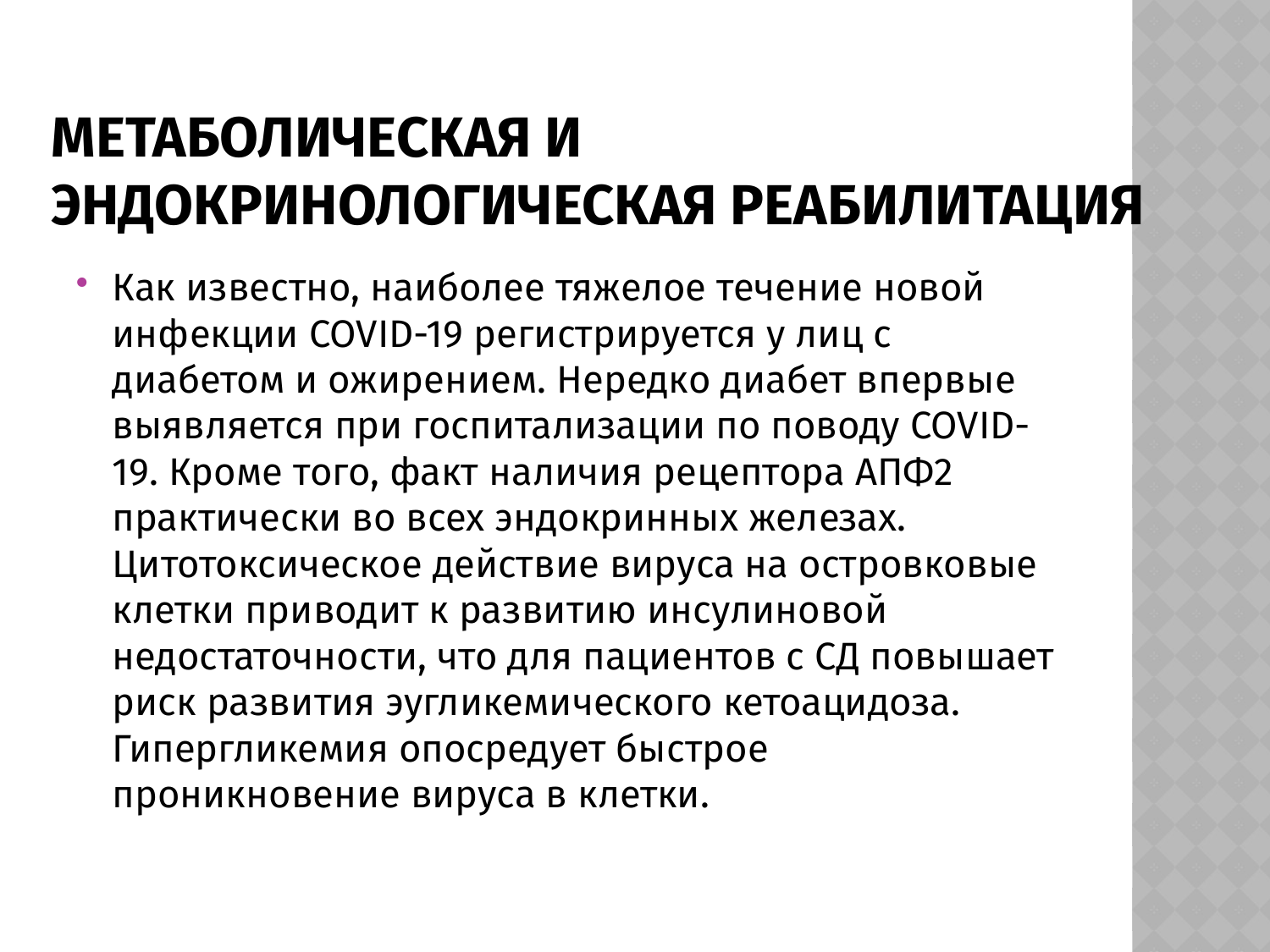

# Метаболическая и эндокринологическая реабилитация
Как известно, наиболее тяжелое течение новой инфекции COVID-19 регистрируется у лиц с диабетом и ожирением. Нередко диабет впервые выявляется при госпитализации по поводу COVID-19. Кроме того, факт наличия рецептора AПФ2 практически во всех эндокринных железах. Цитотоксическое действие вируса на островковые клетки приводит к развитию инсулиновой недостаточности, что для пациентов с СД повышает риск развития эугликемического кетоацидоза. Гипергликемия опосредует быстрое  проникновение вируса в клетки.